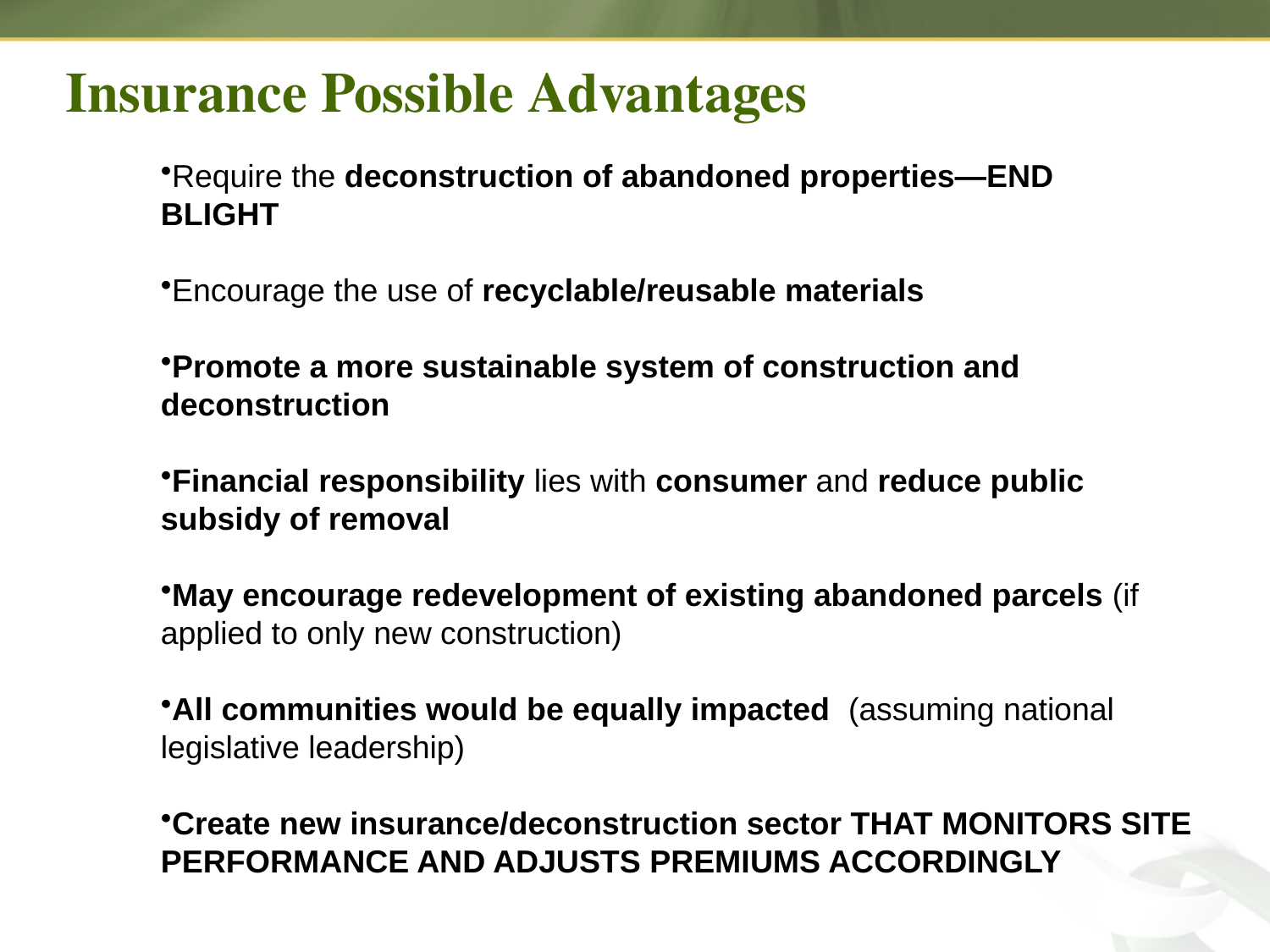

# Insurance Possible Advantages
Require the deconstruction of abandoned properties—END           BLIGHT

Encourage the use of recyclable/reusable materials

Promote a more sustainable system of construction and deconstruction

Financial responsibility lies with consumer and reduce public subsidy of removal

May encourage redevelopment of existing abandoned parcels (if applied to only new construction)

All communities would be equally impacted  (assuming national legislative leadership)

Create new insurance/deconstruction sector THAT MONITORS SITE PERFORMANCE AND ADJUSTS PREMIUMS ACCORDINGLY